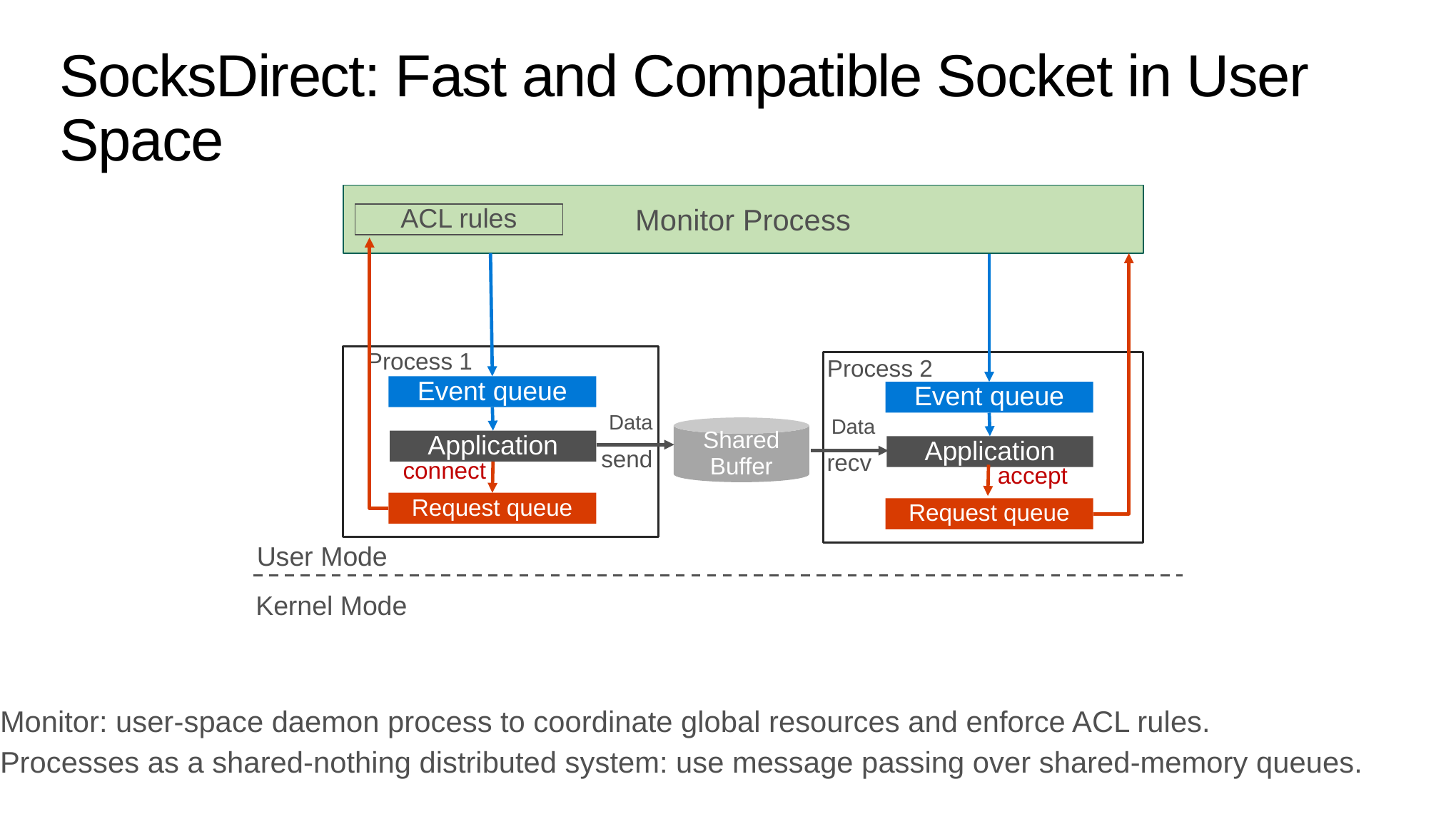

# SocksDirect: Fast and Compatible Socket in User Space
Monitor Process
ACL rules
Process 1
Process 2

Event queue
Event queue
Data
Data
Shared Buffer
Application
send
Application
recv
connect
accept
Request queue
Request queue
User Mode
Kernel Mode
Monitor: user-space daemon process to coordinate global resources and enforce ACL rules.
Processes as a shared-nothing distributed system: use message passing over shared-memory queues.